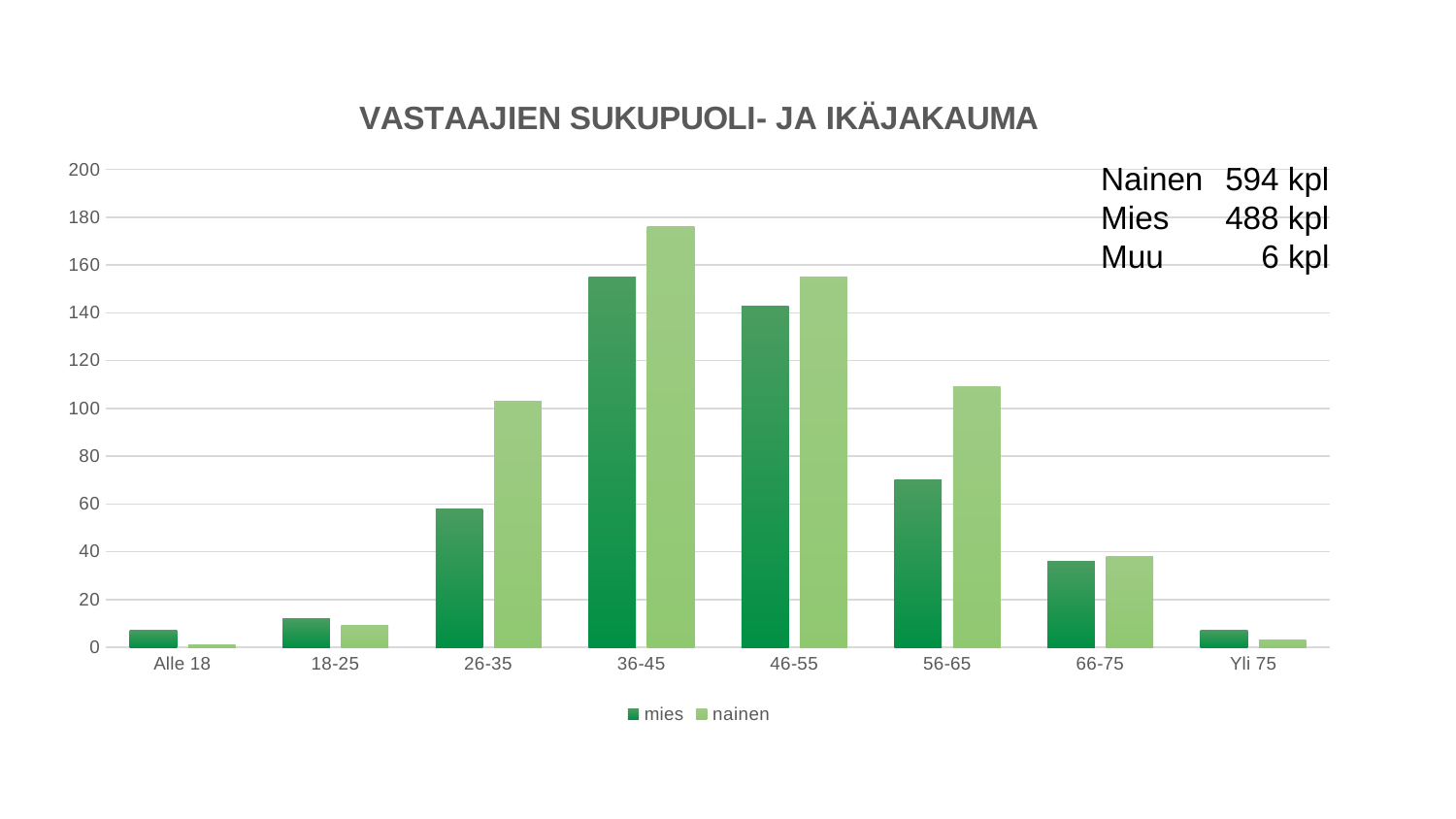

### Chart: VASTAAJIEN SUKUPUOLI- JA IKÄJAKAUMA

| Category | mies | nainen |
|---|---|---|
| Alle 18 | 7.0 | 1.0 |
| 18-25 | 12.0 | 9.0 |
| 26-35 | 58.0 | 103.0 |
| 36-45 | 155.0 | 176.0 |
| 46-55 | 143.0 | 155.0 |
| 56-65 | 70.0 | 109.0 |
| 66-75 | 36.0 | 38.0 |
| Yli 75 | 7.0 | 3.0 |
Nainen 	594 kpl
Mies 	488 kpl
Muu 	6 kpl